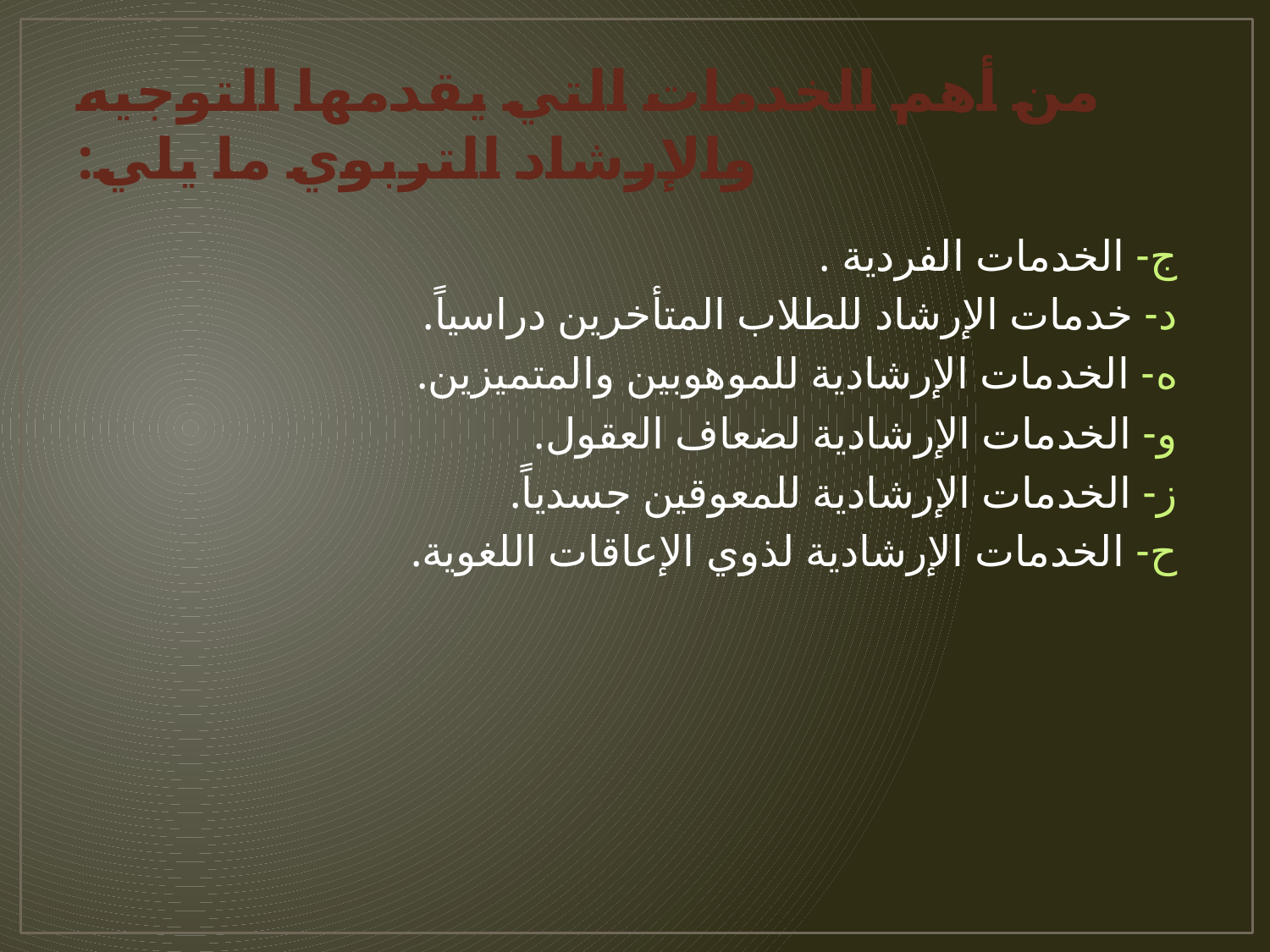

# من أهم الخدمات التي يقدمها التوجيه والإرشاد التربوي ما يلي:
ج- الخدمات الفردية .
د- خدمات الإرشاد للطلاب المتأخرين دراسياً.
ه- الخدمات الإرشادية للموهوبين والمتميزين.
و- الخدمات الإرشادية لضعاف العقول.
ز- الخدمات الإرشادية للمعوقين جسدياً.
ح- الخدمات الإرشادية لذوي الإعاقات اللغوية.